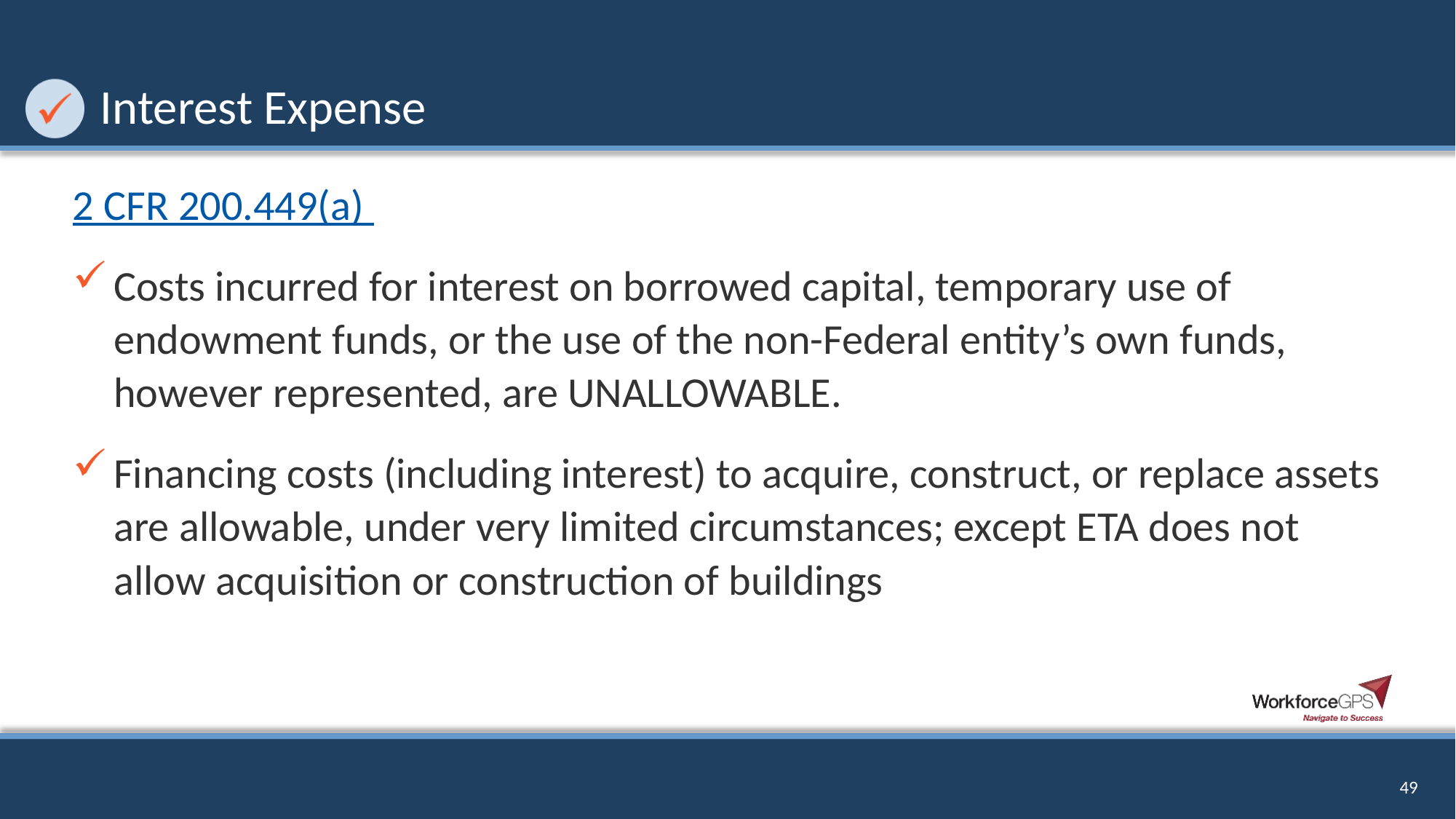

# Interest Expense
2 CFR 200.449(a)
Costs incurred for interest on borrowed capital, temporary use of endowment funds, or the use of the non-Federal entity’s own funds, however represented, are UNALLOWABLE.
Financing costs (including interest) to acquire, construct, or replace assets are allowable, under very limited circumstances; except ETA does not allow acquisition or construction of buildings
49